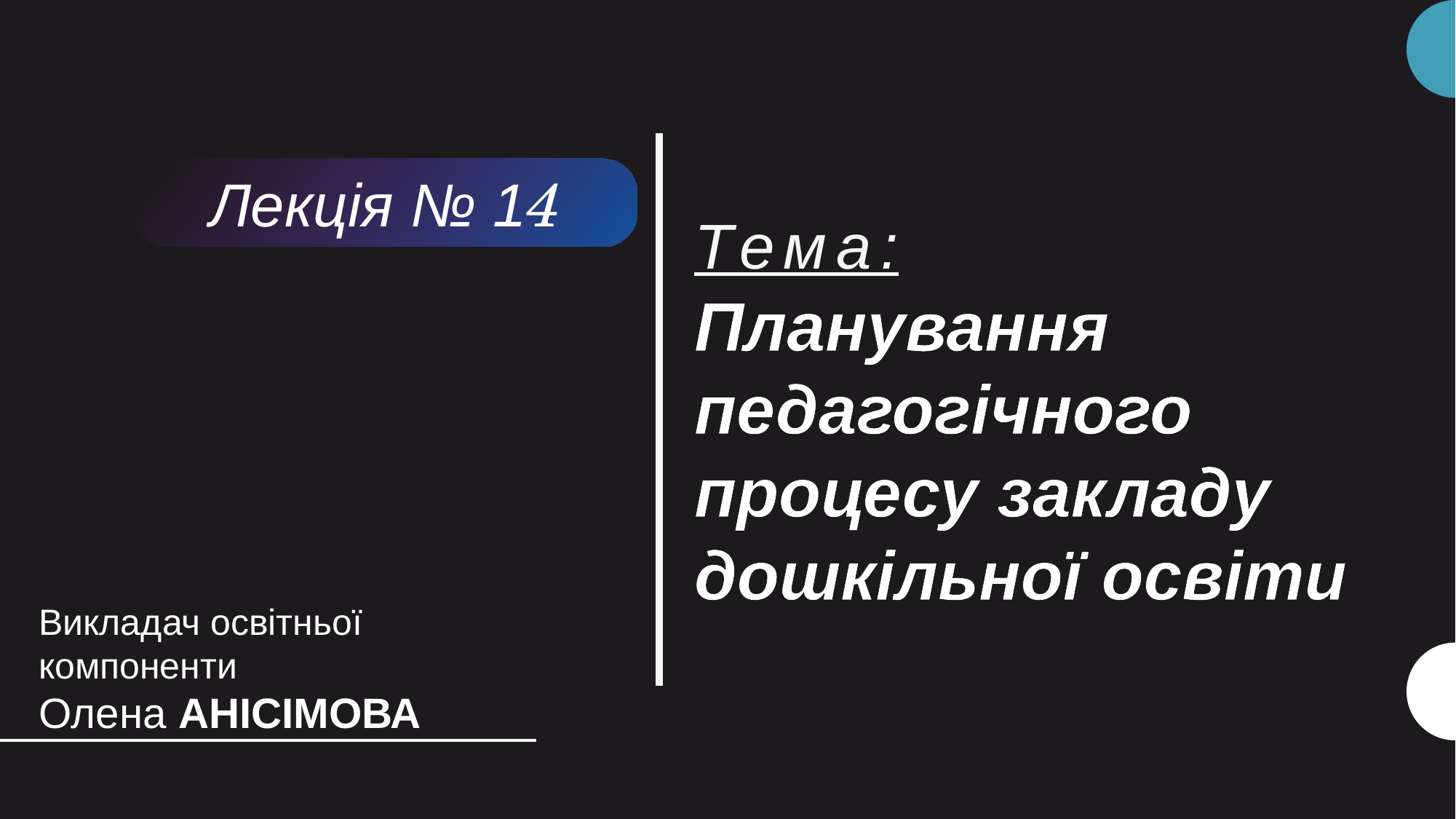

Лекція № 14
# Тема: Планування  педагогічного процесу закладу дошкільної освіти
Викладач освітньої компоненти
Олена АНІСІМОВА